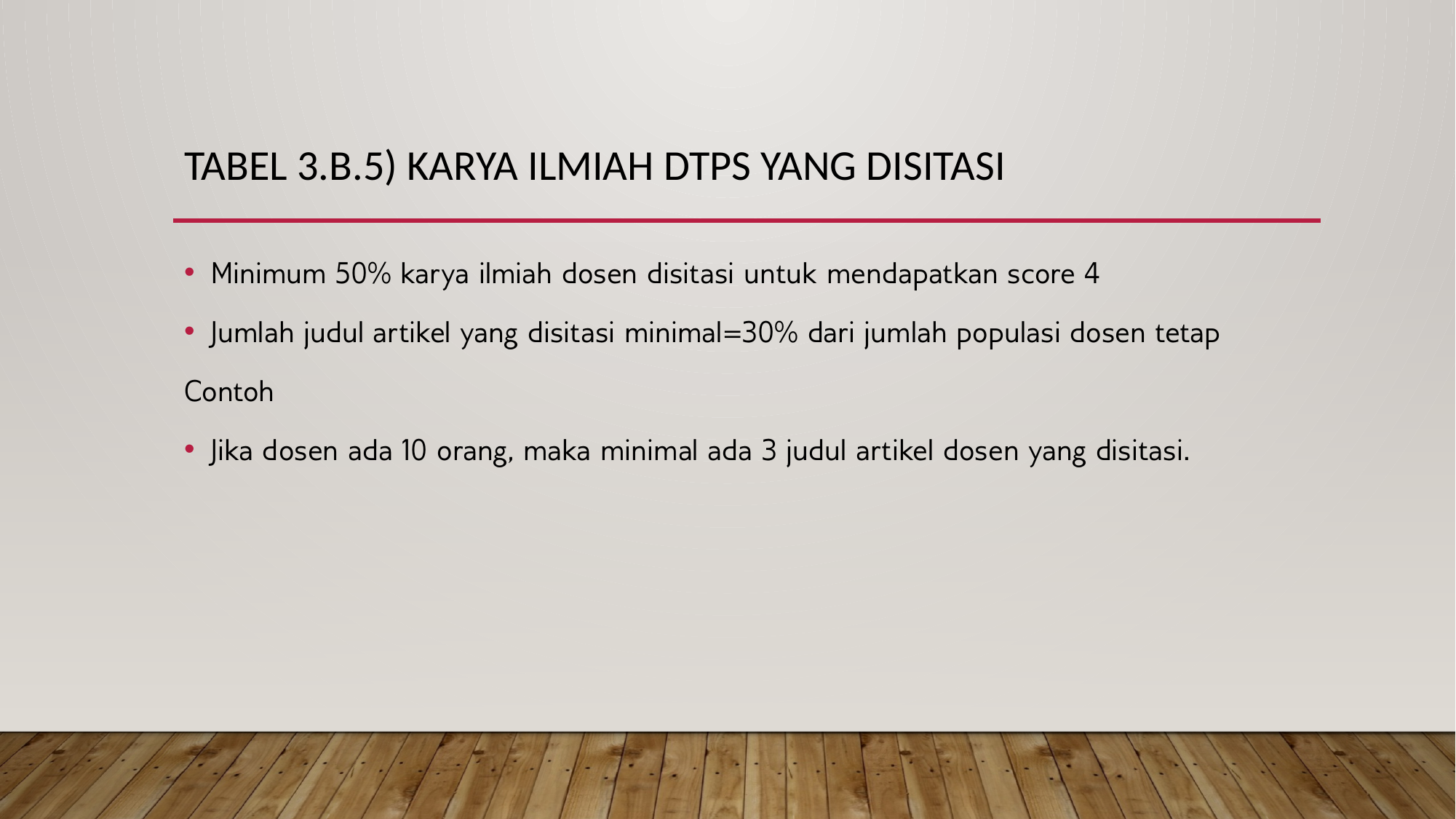

# Tabel 3.b.5) Karya Ilmiah DTPS yang Disitasi
Minimum 50% karya ilmiah dosen disitasi untuk mendapatkan score 4
Jumlah judul artikel yang disitasi minimal=30% dari jumlah populasi dosen tetap
Contoh
Jika dosen ada 10 orang, maka minimal ada 3 judul artikel dosen yang disitasi.